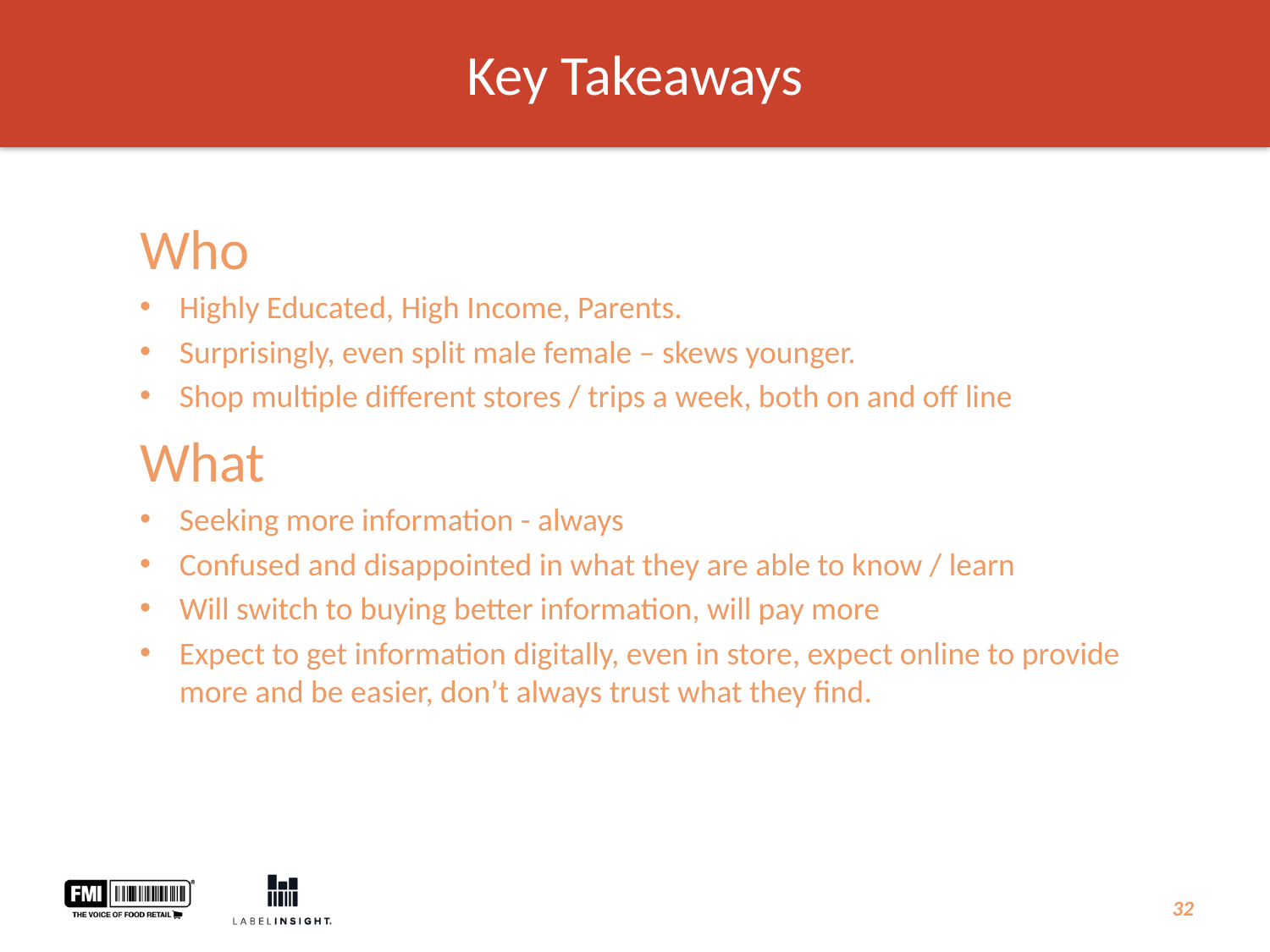

Key Takeaways
Who
Highly Educated, High Income, Parents.
Surprisingly, even split male female – skews younger.
Shop multiple different stores / trips a week, both on and off line
What
Seeking more information - always
Confused and disappointed in what they are able to know / learn
Will switch to buying better information, will pay more
Expect to get information digitally, even in store, expect online to provide more and be easier, don’t always trust what they find.

32